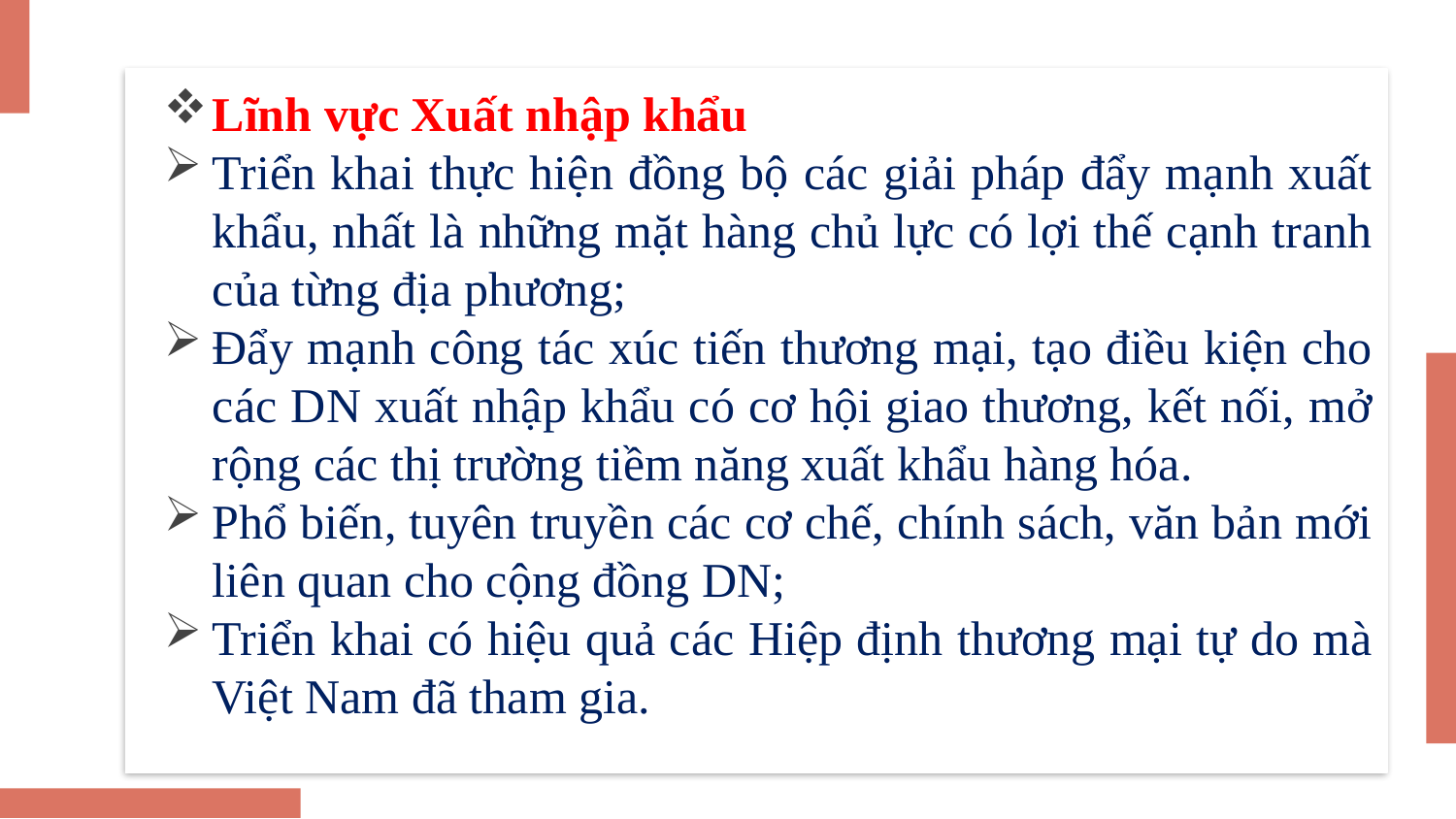

Lĩnh vực Xuất nhập khẩu
Triển khai thực hiện đồng bộ các giải pháp đẩy mạnh xuất khẩu, nhất là những mặt hàng chủ lực có lợi thế cạnh tranh của từng địa phương;
Đẩy mạnh công tác xúc tiến thương mại, tạo điều kiện cho các DN xuất nhập khẩu có cơ hội giao thương, kết nối, mở rộng các thị trường tiềm năng xuất khẩu hàng hóa.
Phổ biến, tuyên truyền các cơ chế, chính sách, văn bản mới liên quan cho cộng đồng DN;
Triển khai có hiệu quả các Hiệp định thương mại tự do mà Việt Nam đã tham gia.